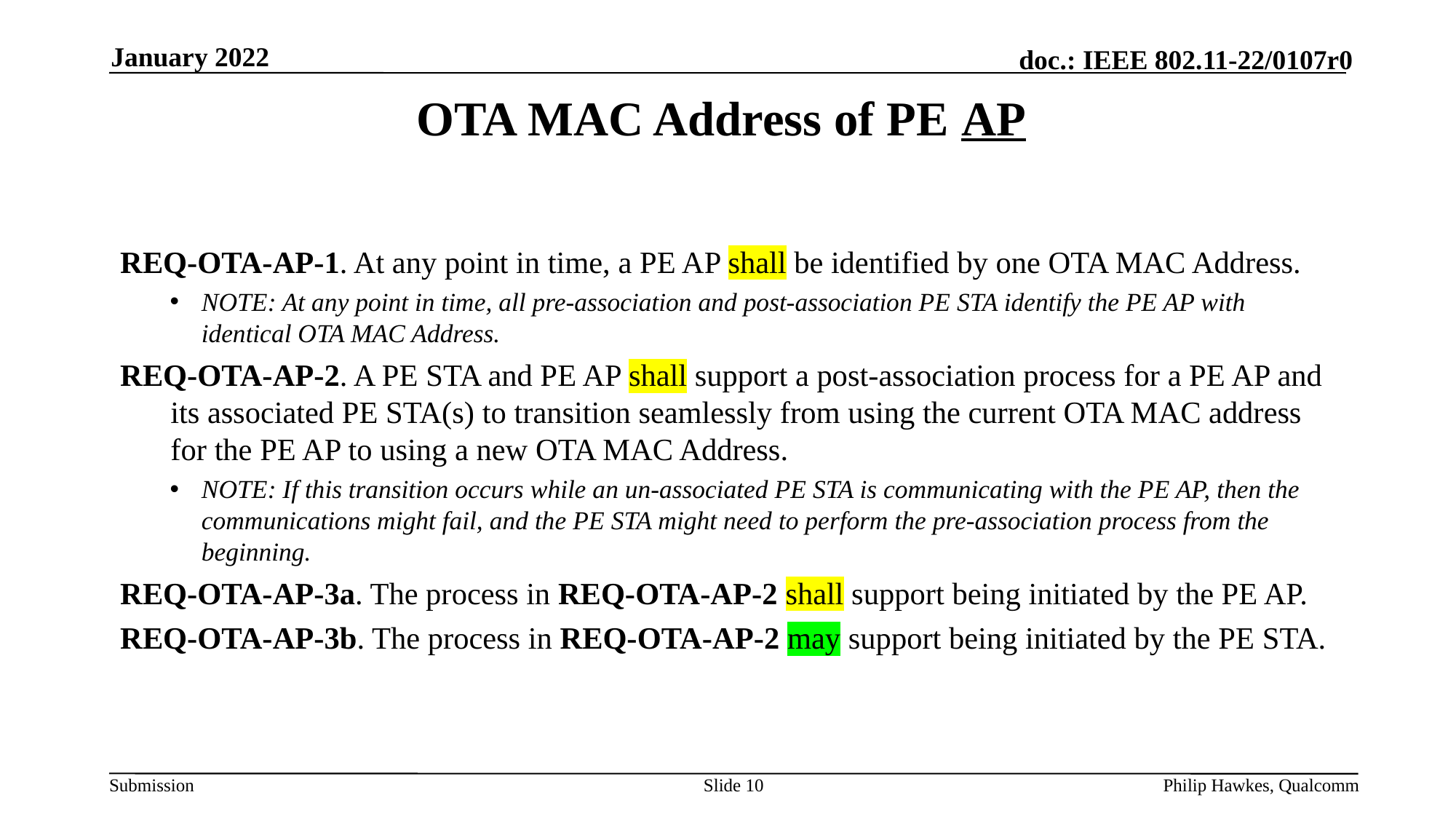

January 2022
# OTA MAC Address of PE AP
REQ-OTA-AP-1. At any point in time, a PE AP shall be identified by one OTA MAC Address.
NOTE: At any point in time, all pre-association and post-association PE STA identify the PE AP with identical OTA MAC Address.
REQ-OTA-AP-2. A PE STA and PE AP shall support a post-association process for a PE AP and its associated PE STA(s) to transition seamlessly from using the current OTA MAC address for the PE AP to using a new OTA MAC Address.
NOTE: If this transition occurs while an un-associated PE STA is communicating with the PE AP, then the communications might fail, and the PE STA might need to perform the pre-association process from the beginning.
REQ-OTA-AP-3a. The process in REQ-OTA-AP-2 shall support being initiated by the PE AP.
REQ-OTA-AP-3b. The process in REQ-OTA-AP-2 may support being initiated by the PE STA.

Slide 10
Philip Hawkes, Qualcomm